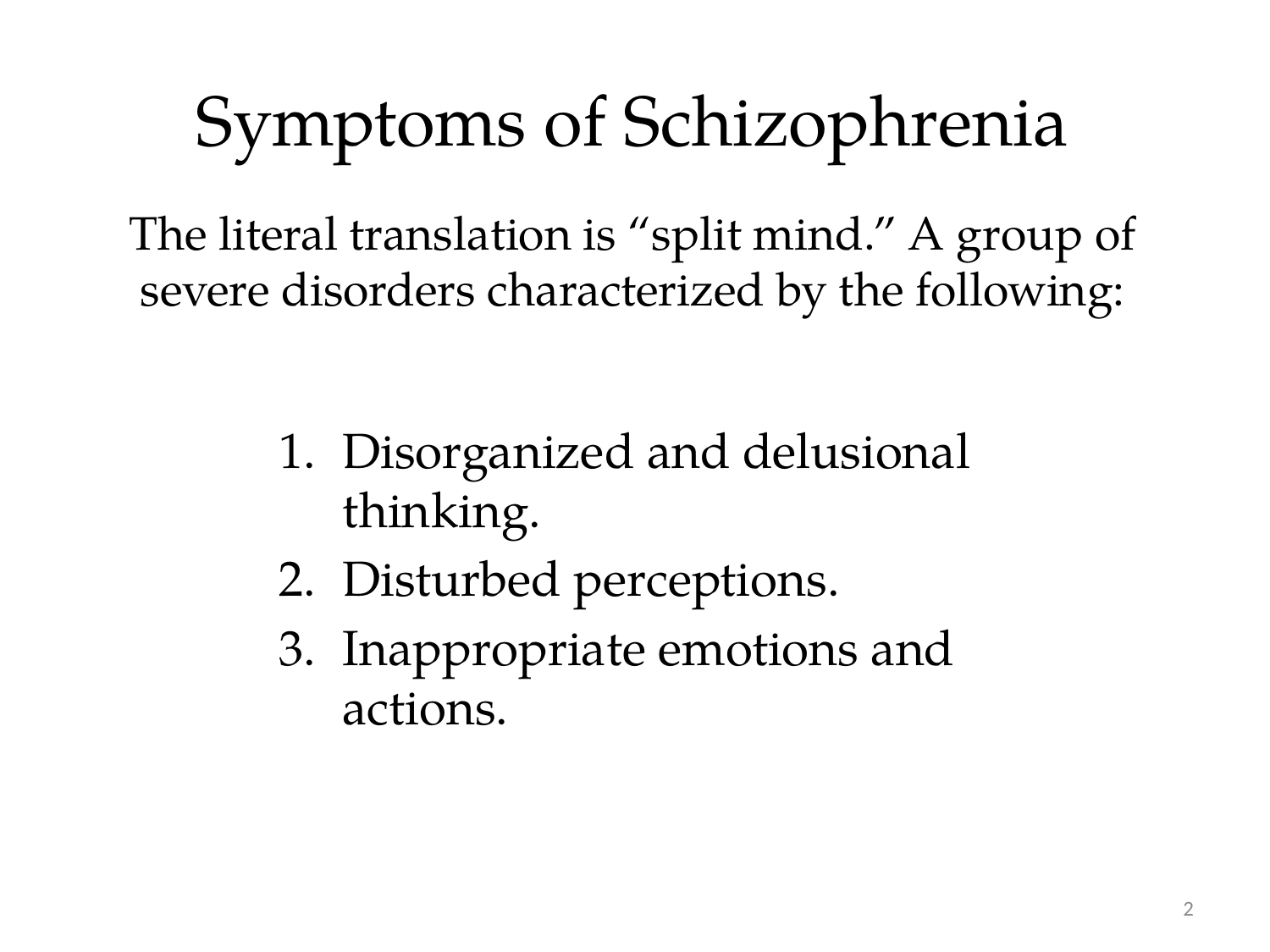

# Symptoms of Schizophrenia
The literal translation is “split mind.” A group of severe disorders characterized by the following:
Disorganized and delusional thinking.
Disturbed perceptions.
Inappropriate emotions and actions.
2